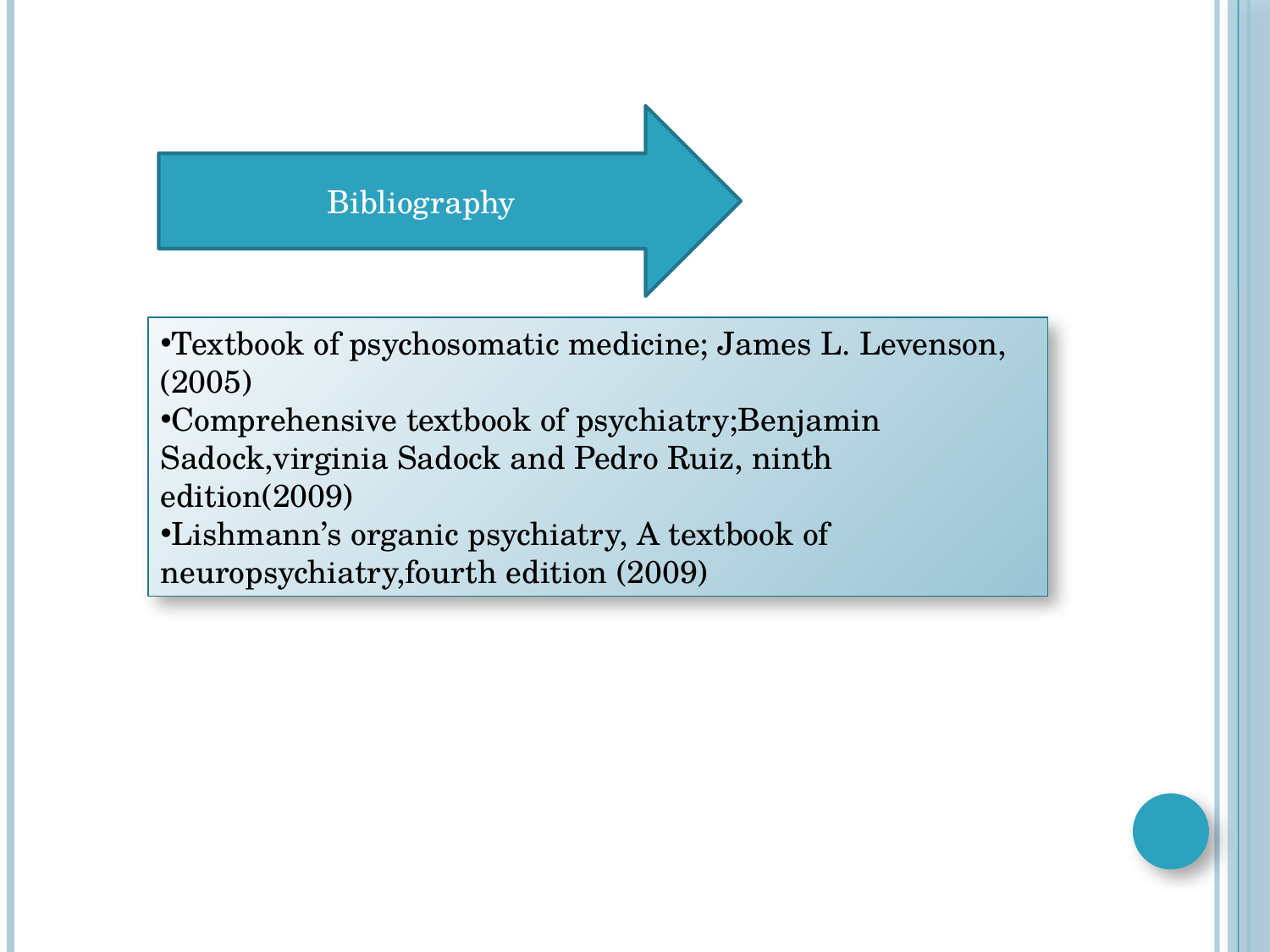

Bibliography
Textbook of psychosomatic medicine; James L. Levenson,(2005)
Comprehensive textbook of psychiatry;Benjamin Sadock,virginia Sadock and Pedro Ruiz, ninth edition(2009)
Lishmann’s organic psychiatry, A textbook of neuropsychiatry,fourth edition (2009)